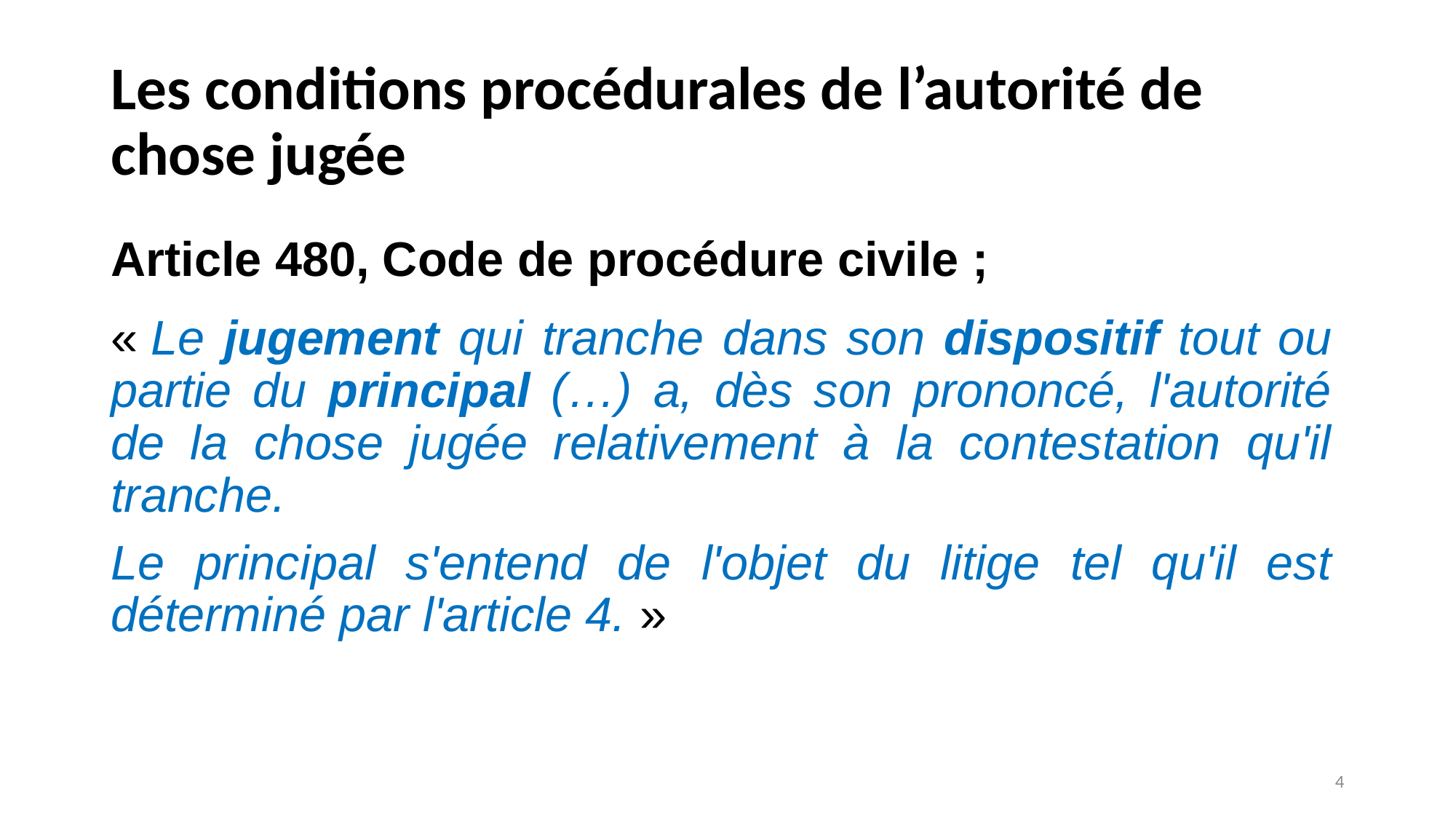

# Les conditions procédurales de l’autorité de chose jugée
Article 480, Code de procédure civile ;
« Le jugement qui tranche dans son dispositif tout ou partie du principal (…) a, dès son prononcé, l'autorité de la chose jugée relativement à la contestation qu'il tranche.
Le principal s'entend de l'objet du litige tel qu'il est déterminé par l'article 4. »

4